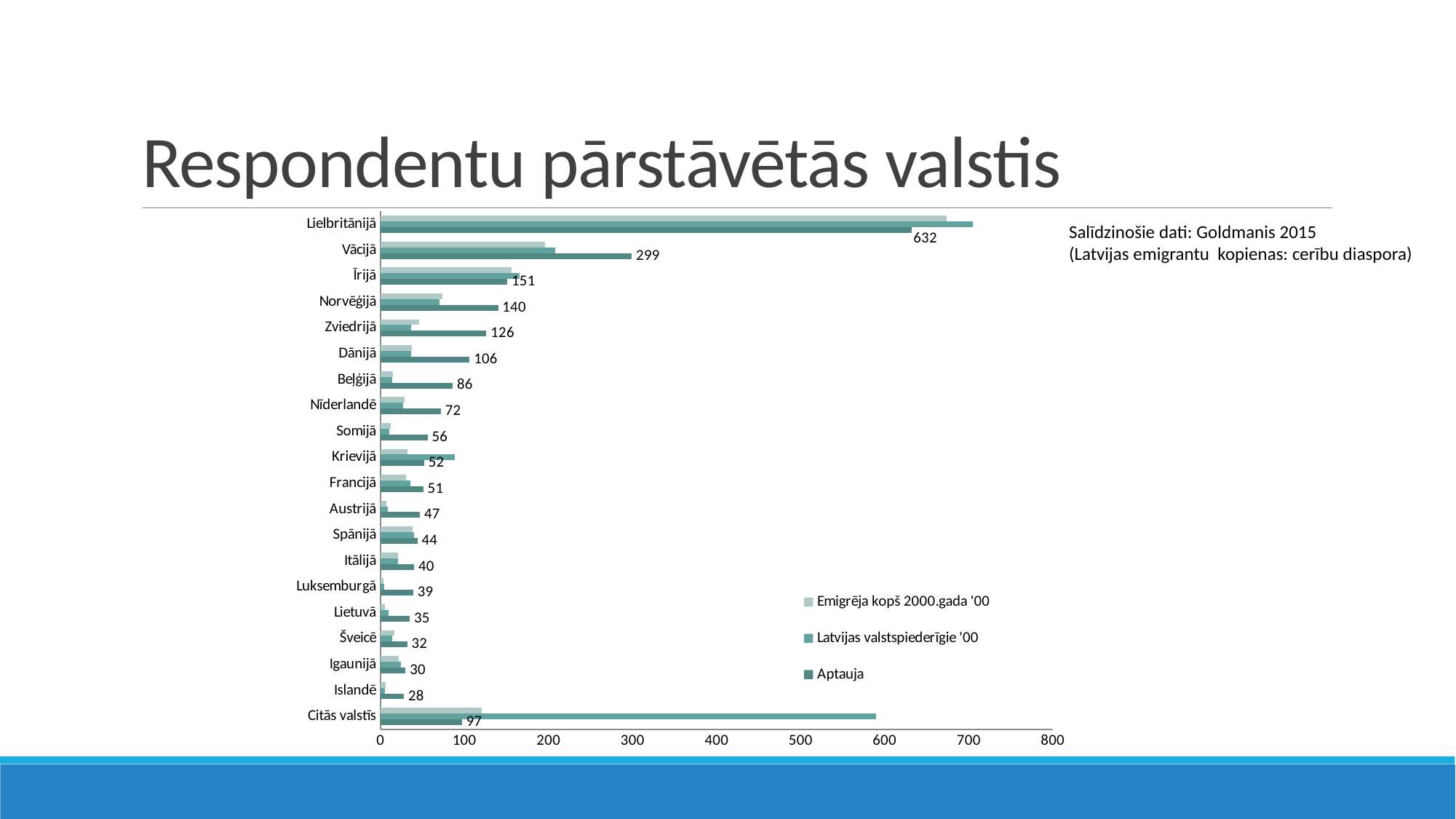

# Respondentu pārstāvētās valstis

### Chart

| Category | Aptauja | Latvijas valstspiederīgie '00 | Emigrēja kopš 2000.gada '00 |
|---|---|---|---|
| Citās valstīs | 97.0 | 589.56 | 120.46 |
| Islandē | 28.0 | 5.56 | 6.12 |
| Igaunijā | 30.0 | 24.36 | 21.44 |
| Šveicē | 32.0 | 14.21 | 16.29 |
| Lietuvā | 35.0 | 9.41 | 5.08 |
| Luksemburgā | 39.0 | 4.36 | 3.94 |
| Itālijā | 40.0 | 20.74 | 20.92 |
| Spānijā | 44.0 | 39.93 | 38.59 |
| Austrijā | 47.0 | 8.47 | 7.42 |
| Francijā | 51.0 | 35.5 | 30.51 |
| Krievijā | 52.0 | 88.51 | 31.8 |
| Somijā | 56.0 | 10.93 | 12.05 |
| Nīderlandē | 72.0 | 26.99 | 28.59 |
| Beļģijā | 86.0 | 13.74 | 15.04 |
| Dānijā | 106.0 | 36.21 | 37.02 |
| Zviedrijā | 126.0 | 36.79 | 45.87 |
| Norvēģijā | 140.0 | 70.71 | 73.52 |
| Īrijā | 151.0 | 165.57 | 155.57 |
| Vācijā | 299.0 | 208.2 | 195.65 |
| Lielbritānijā | 632.0 | 705.02 | 673.59 |
Salīdzinošie dati: Goldmanis 2015
(Latvijas emigrantu  kopienas: cerību diaspora)